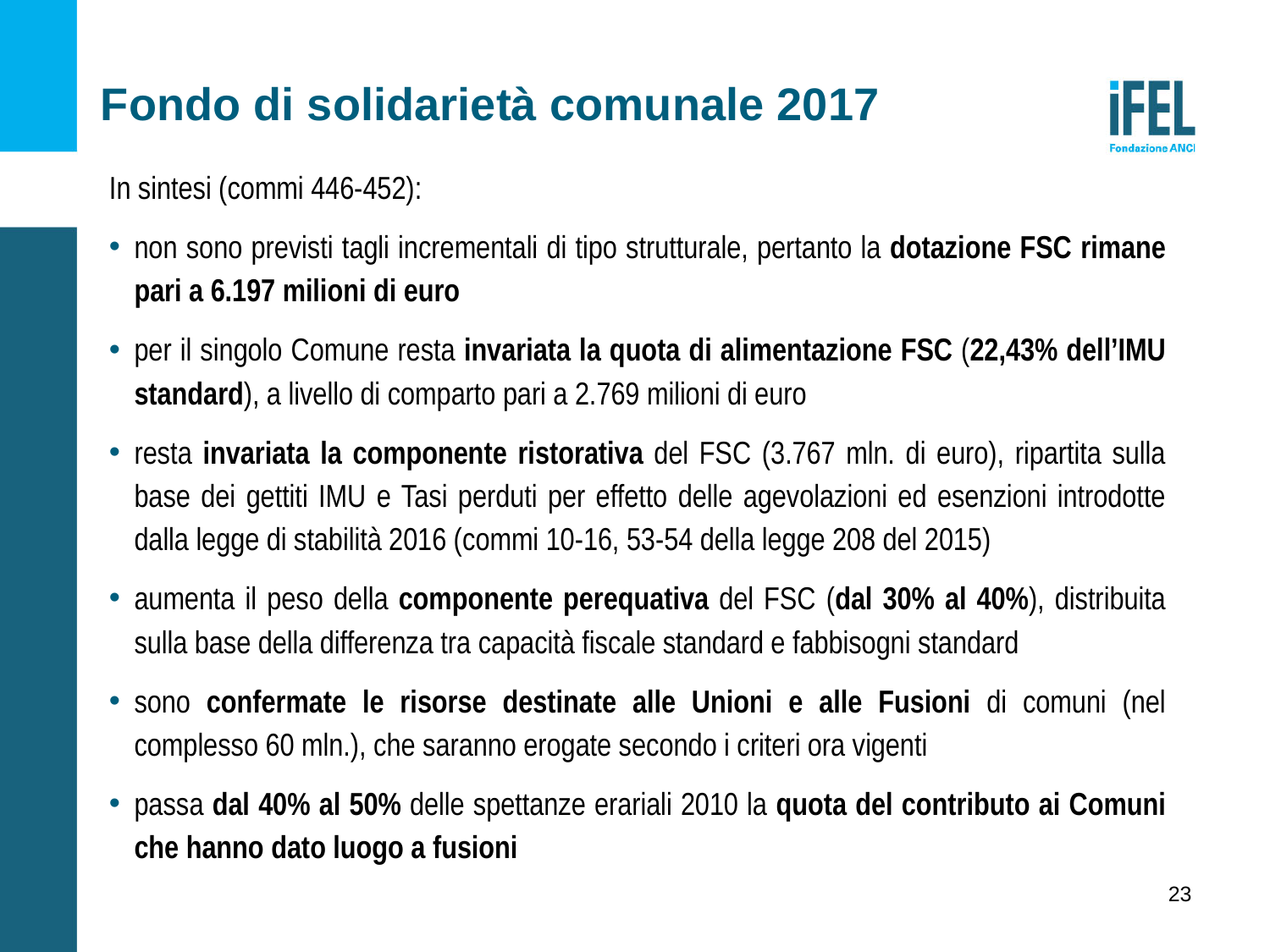

Fondo di solidarietà comunale 2017
In sintesi (commi 446-452):
non sono previsti tagli incrementali di tipo strutturale, pertanto la dotazione FSC rimane pari a 6.197 milioni di euro
per il singolo Comune resta invariata la quota di alimentazione FSC (22,43% dell’IMU standard), a livello di comparto pari a 2.769 milioni di euro
resta invariata la componente ristorativa del FSC (3.767 mln. di euro), ripartita sulla base dei gettiti IMU e Tasi perduti per effetto delle agevolazioni ed esenzioni introdotte dalla legge di stabilità 2016 (commi 10-16, 53-54 della legge 208 del 2015)
aumenta il peso della componente perequativa del FSC (dal 30% al 40%), distribuita sulla base della differenza tra capacità fiscale standard e fabbisogni standard
sono confermate le risorse destinate alle Unioni e alle Fusioni di comuni (nel complesso 60 mln.), che saranno erogate secondo i criteri ora vigenti
passa dal 40% al 50% delle spettanze erariali 2010 la quota del contributo ai Comuni che hanno dato luogo a fusioni
23